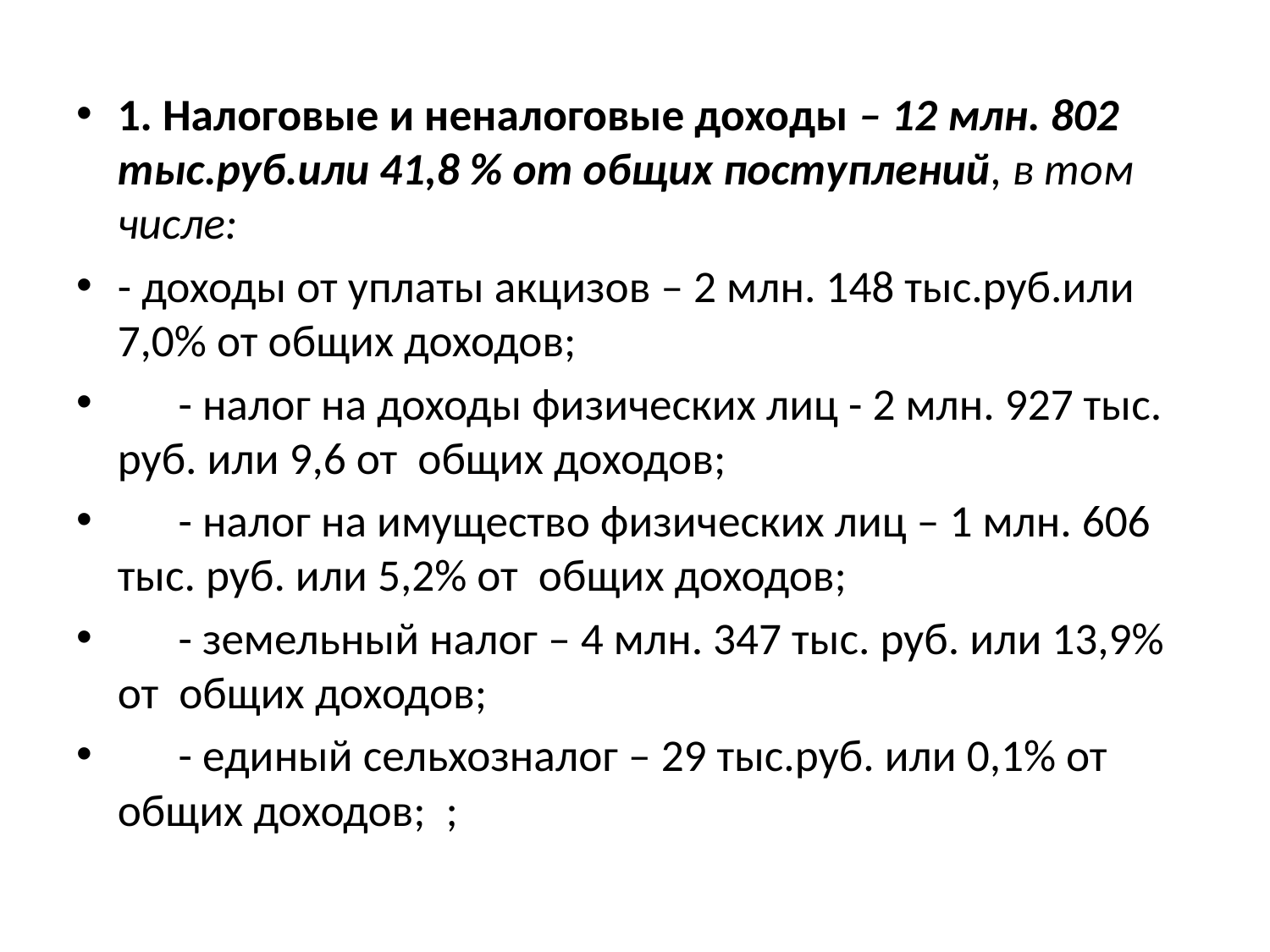

1. Налоговые и неналоговые доходы – 12 млн. 802 тыс.руб.или 41,8 % от общих поступлений, в том числе:
- доходы от уплаты акцизов – 2 млн. 148 тыс.руб.или 7,0% от общих доходов;
      - налог на доходы физических лиц - 2 млн. 927 тыс. руб. или 9,6 от  общих доходов;
      - налог на имущество физических лиц – 1 млн. 606 тыс. руб. или 5,2% от  общих доходов;
      - земельный налог – 4 млн. 347 тыс. руб. или 13,9% от  общих доходов;
      - единый сельхозналог – 29 тыс.руб. или 0,1% от  общих доходов;  ;